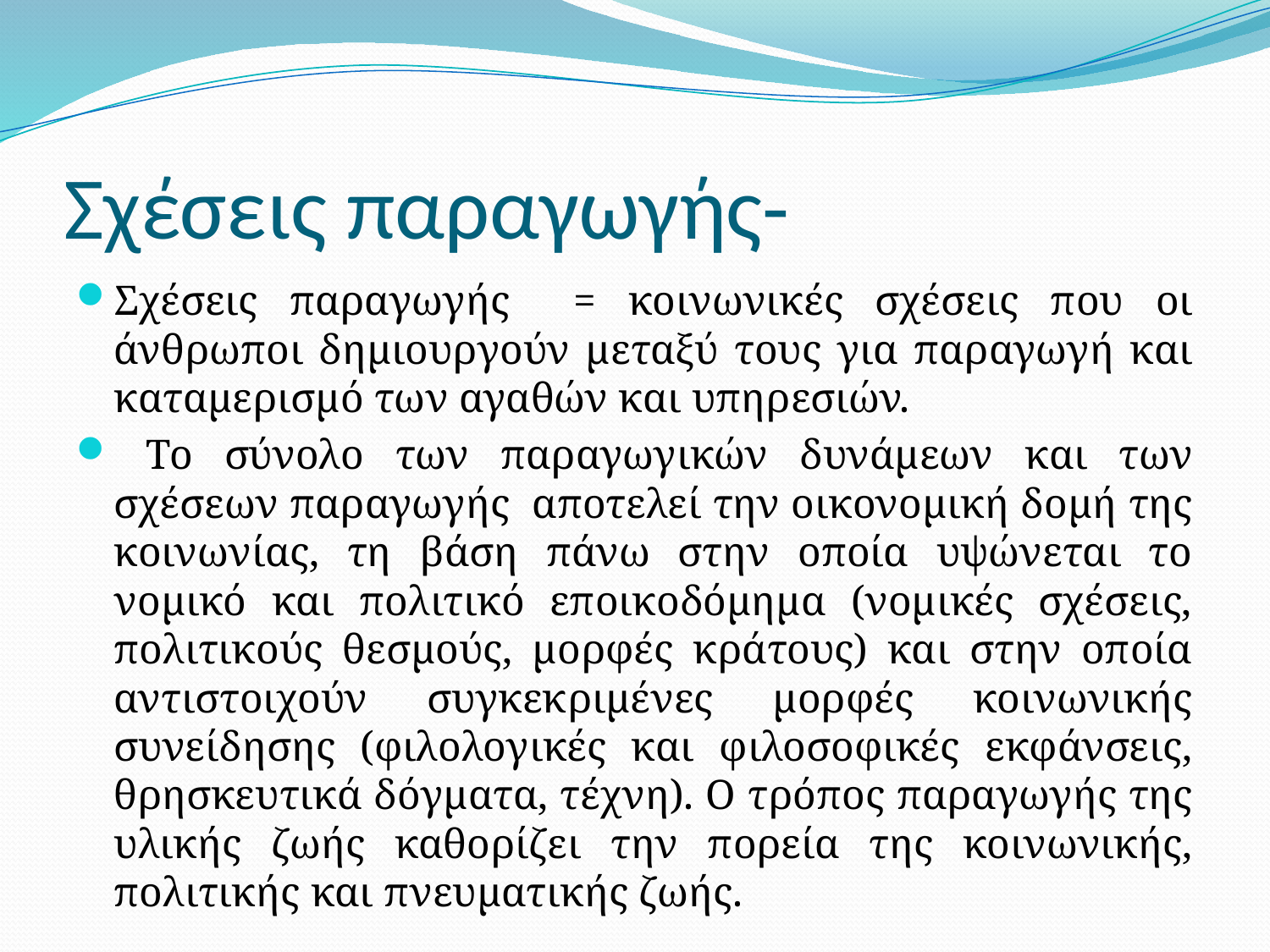

# Σχέσεις παραγωγής-
Σχέσεις παραγωγής  = κοινωνικές σχέσεις που οι άνθρωποι δημιουργούν μεταξύ τους για παραγωγή και καταμερισμό των αγαθών και υπηρεσιών.
 Το σύνολο των παραγωγικών δυνάμεων και των σχέσεων παραγωγής  αποτελεί την οικονομική δομή της κοινωνίας, τη βάση πάνω στην οποία υψώνεται το νομικό και πολιτικό εποικοδόμημα (νομικές σχέσεις, πολιτικούς θεσμούς, μορφές κράτους) και στην οποία αντιστοιχούν συγκεκριμένες μορφές κοινωνικής συνείδησης (φιλολογικές και φιλοσοφικές εκφάνσεις, θρησκευτικά δόγματα, τέχνη). Ο τρόπος παραγωγής της υλικής ζωής καθορίζει την πορεία της κοινωνικής, πολιτικής και πνευματικής ζωής.